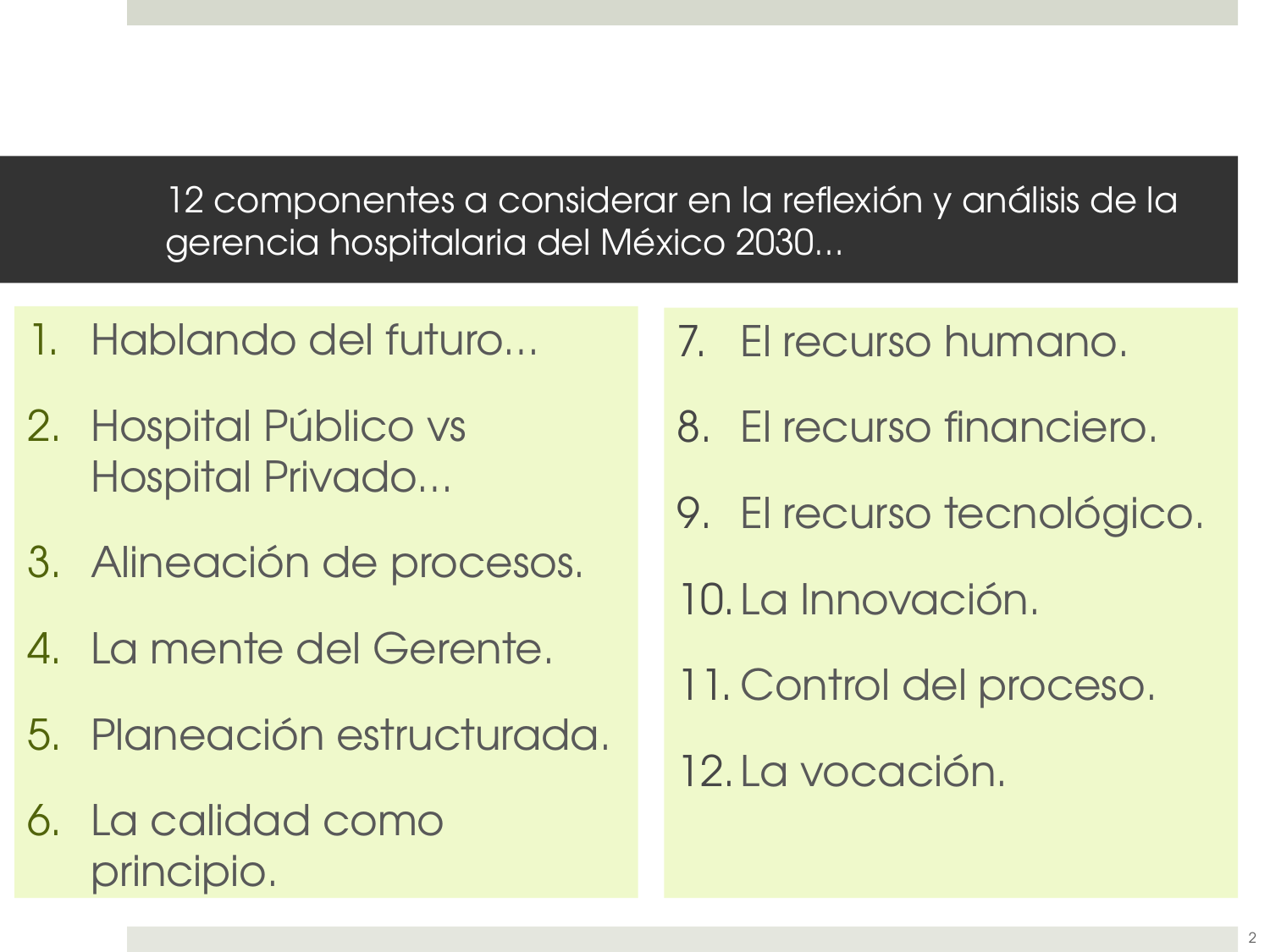

# 12 componentes a considerar en la reflexión y análisis de la gerencia hospitalaria del México 2030…
Hablando del futuro…
Hospital Público vs Hospital Privado…
Alineación de procesos.
La mente del Gerente.
Planeación estructurada.
La calidad como principio.
El recurso humano.
El recurso financiero.
El recurso tecnológico.
La Innovación.
Control del proceso.
La vocación.
2